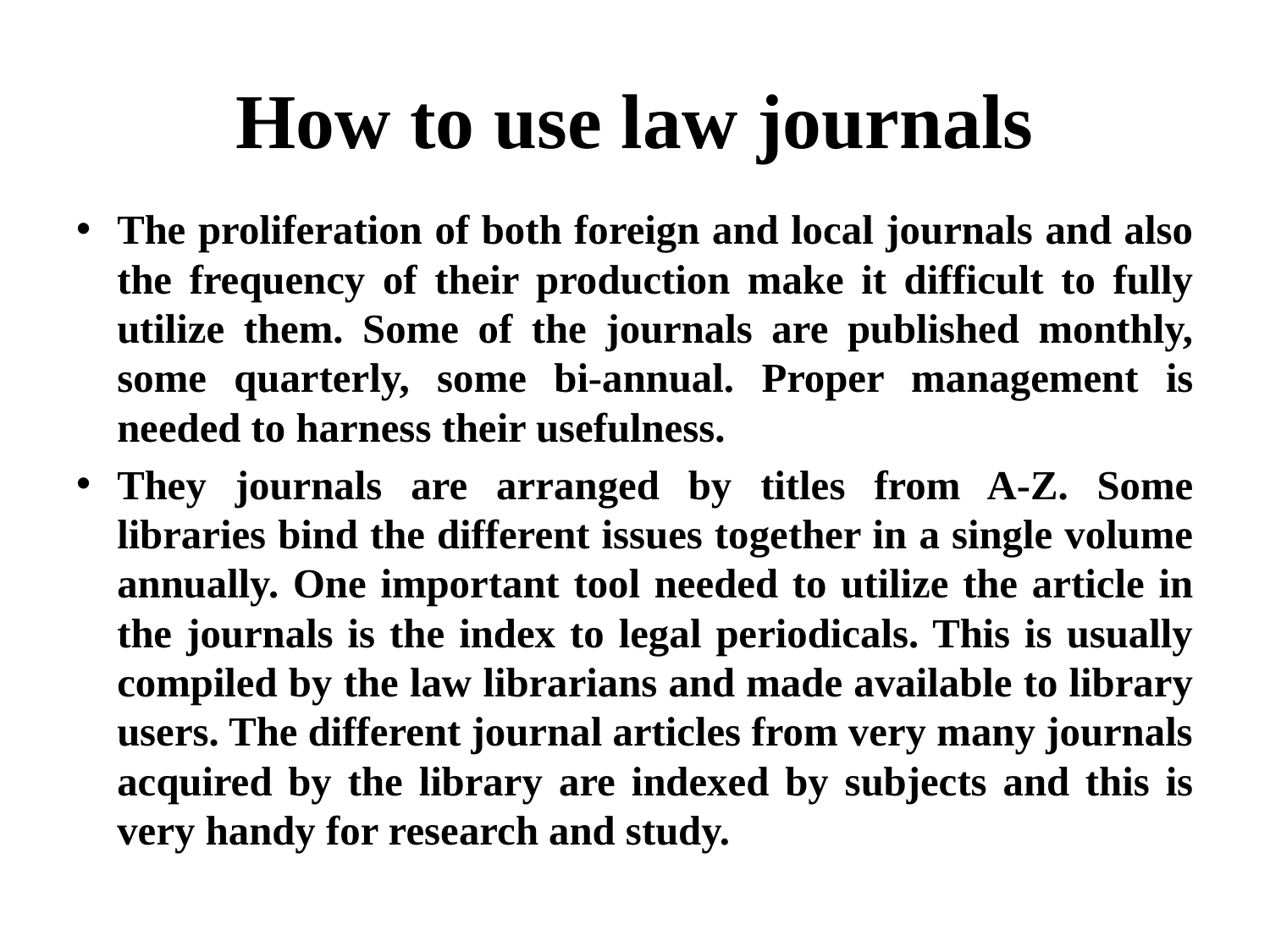

# How to use law journals
The proliferation of both foreign and local journals and also the frequency of their production make it difficult to fully utilize them. Some of the journals are published monthly, some quarterly, some bi-annual. Proper management is needed to harness their usefulness.
They journals are arranged by titles from A-Z. Some libraries bind the different issues together in a single volume annually. One important tool needed to utilize the article in the journals is the index to legal periodicals. This is usually compiled by the law librarians and made available to library users. The different journal articles from very many journals acquired by the library are indexed by subjects and this is very handy for research and study.